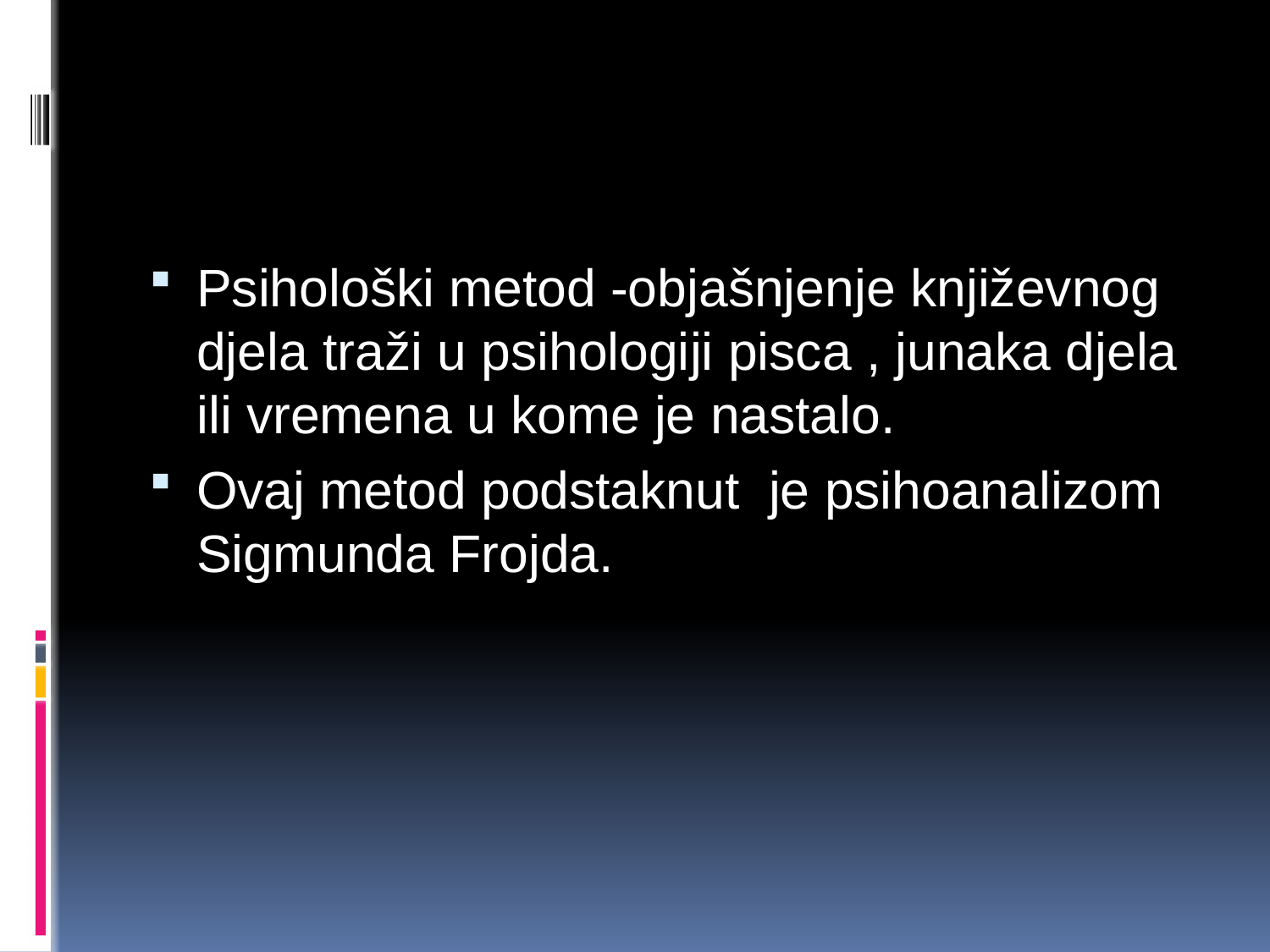

Psihološki metod -objašnjenje književnog djela traži u psihologiji pisca , junaka djela ili vremena u kome je nastalo.
Ovaj metod podstaknut  je psihoanalizom Sigmunda Frojda.